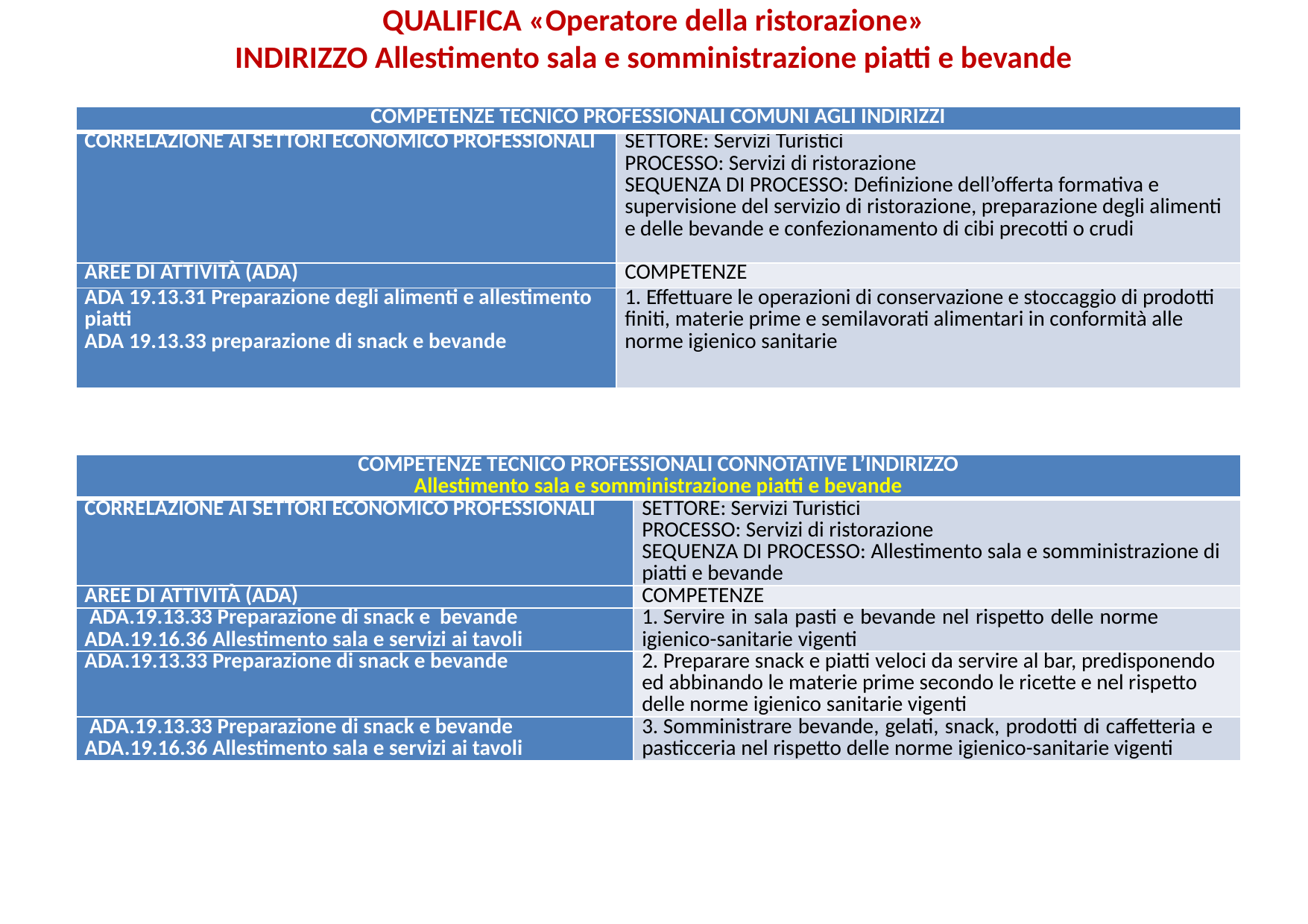

# QUALIFICA «Operatore della ristorazione» INDIRIZZO Allestimento sala e somministrazione piatti e bevande
| COMPETENZE TECNICO PROFESSIONALI COMUNI AGLI INDIRIZZI |  |
| --- | --- |
| CORRELAZIONE AI SETTORI ECONOMICO PROFESSIONALI | SETTORE: Servizi Turistici PROCESSO: Servizi di ristorazione SEQUENZA DI PROCESSO: Definizione dell’offerta formativa e supervisione del servizio di ristorazione, preparazione degli alimenti e delle bevande e confezionamento di cibi precotti o crudi |
| AREE DI ATTIVITÀ (ADA) | COMPETENZE |
| ADA 19.13.31 Preparazione degli alimenti e allestimento piatti ADA 19.13.33 preparazione di snack e bevande | 1. Effettuare le operazioni di conservazione e stoccaggio di prodotti finiti, materie prime e semilavorati alimentari in conformità alle norme igienico sanitarie |
| COMPETENZE TECNICO PROFESSIONALI CONNOTATIVE L’INDIRIZZO Allestimento sala e somministrazione piatti e bevande |  |
| --- | --- |
| CORRELAZIONE AI SETTORI ECONOMICO PROFESSIONALI | SETTORE: Servizi Turistici PROCESSO: Servizi di ristorazione SEQUENZA DI PROCESSO: Allestimento sala e somministrazione di piatti e bevande |
| AREE DI ATTIVITÀ (ADA) | COMPETENZE |
| ADA.19.13.33 Preparazione di snack e bevande ADA.19.16.36 Allestimento sala e servizi ai tavoli | 1. Servire in sala pasti e bevande nel rispetto delle norme igienico-sanitarie vigenti |
| ADA.19.13.33 Preparazione di snack e bevande | 2. Preparare snack e piatti veloci da servire al bar, predisponendo ed abbinando le materie prime secondo le ricette e nel rispetto delle norme igienico sanitarie vigenti |
| ADA.19.13.33 Preparazione di snack e bevande ADA.19.16.36 Allestimento sala e servizi ai tavoli | 3. Somministrare bevande, gelati, snack, prodotti di caffetteria e pasticceria nel rispetto delle norme igienico-sanitarie vigenti |